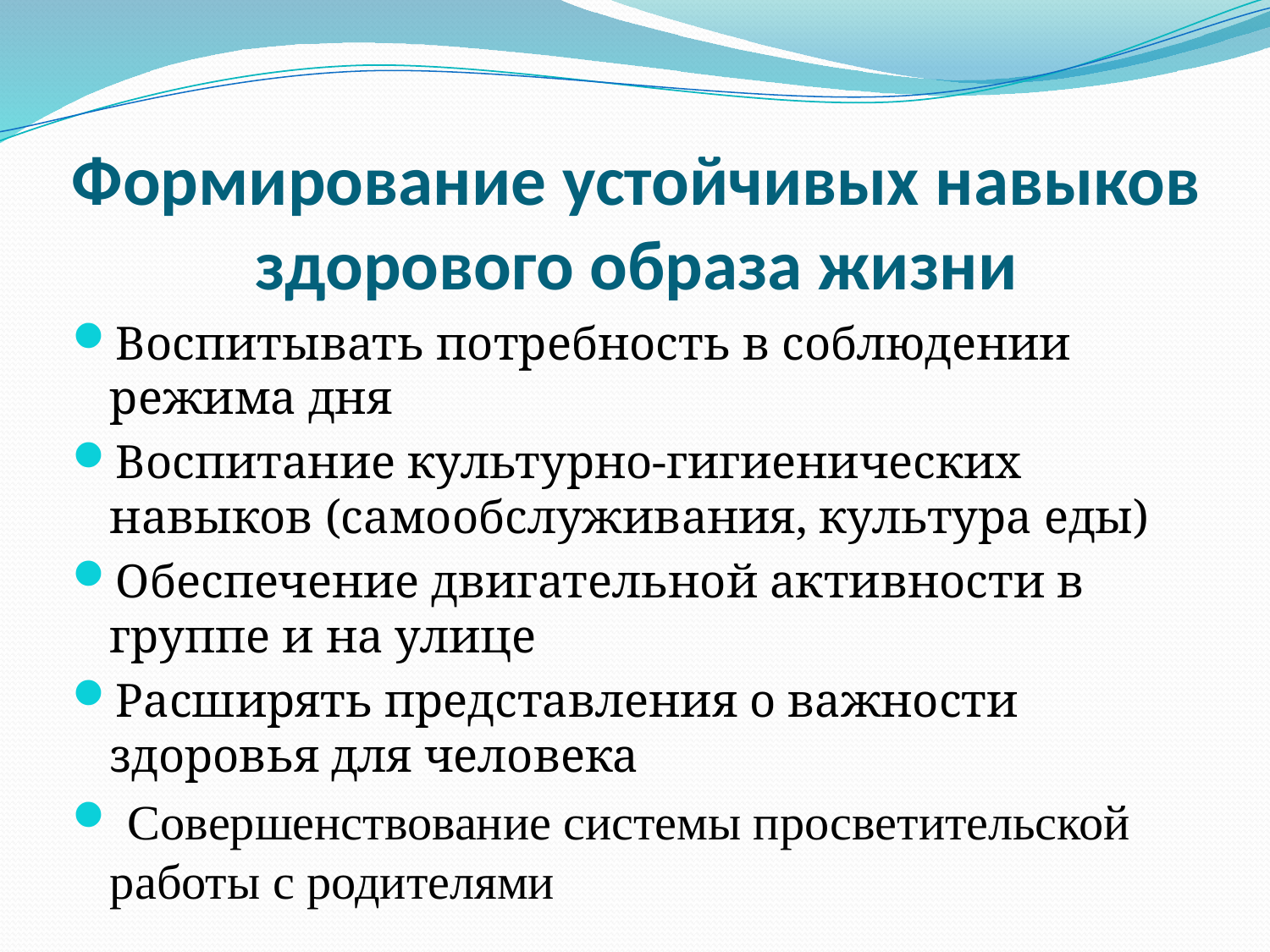

# Формирование устойчивых навыков здорового образа жизни
Воспитывать потребность в соблюдении режима дня
Воспитание культурно-гигиенических навыков (самообслуживания, культура еды)
Обеспечение двигательной активности в группе и на улице
Расширять представления о важности здоровья для человека
 Совершенствование системы просветительской  работы с родителями